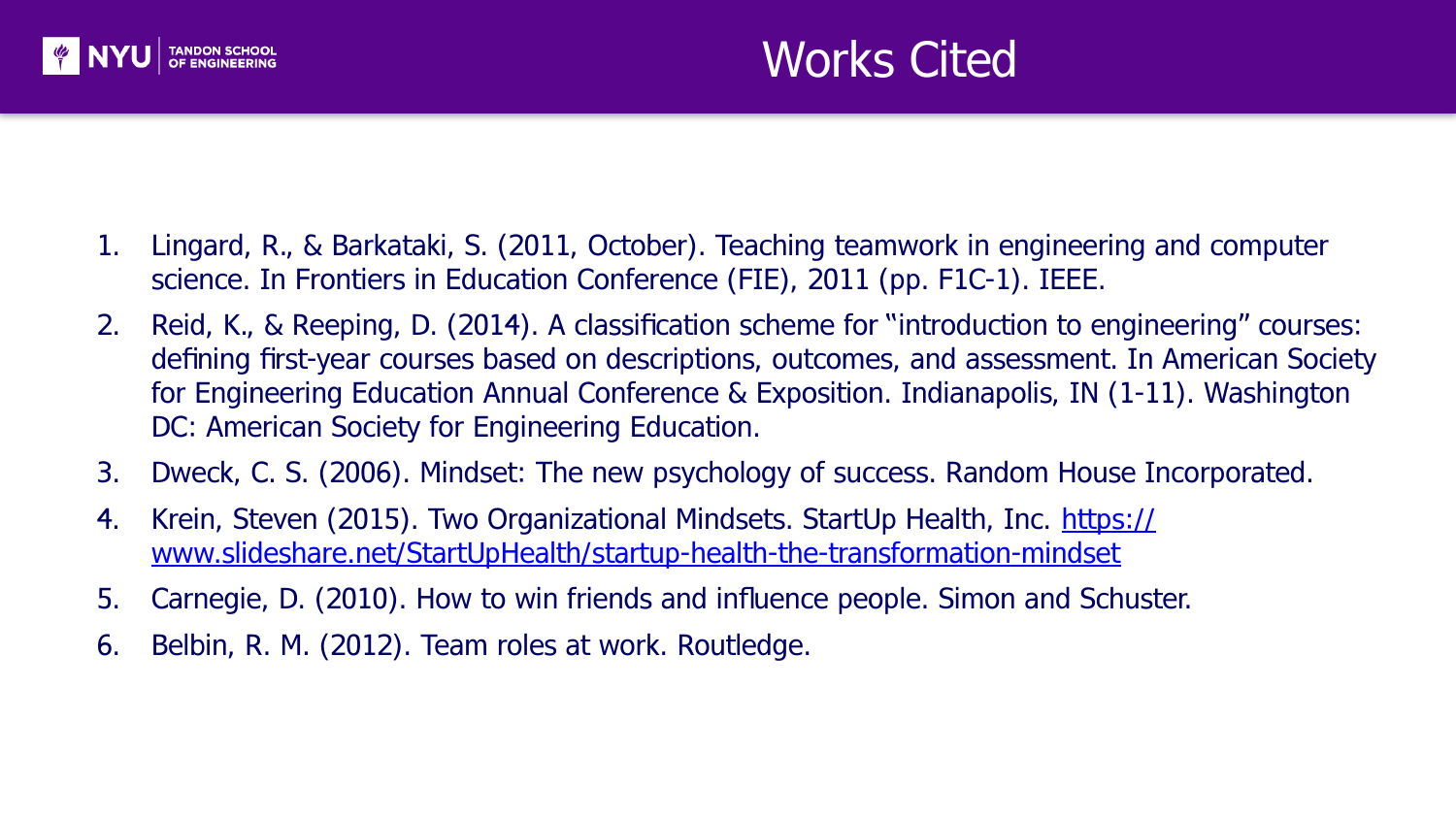

Works Cited
Lingard, R., & Barkataki, S. (2011, October). Teaching teamwork in engineering and computer science. In Frontiers in Education Conference (FIE), 2011 (pp. F1C-1). IEEE.
Reid, K., & Reeping, D. (2014). A classification scheme for “introduction to engineering” courses: defining first-year courses based on descriptions, outcomes, and assessment. In American Society for Engineering Education Annual Conference & Exposition. Indianapolis, IN (1-11). Washington DC: American Society for Engineering Education.
Dweck, C. S. (2006). Mindset: The new psychology of success. Random House Incorporated.
Krein, Steven (2015). Two Organizational Mindsets. StartUp Health, Inc. https://www.slideshare.net/StartUpHealth/startup-health-the-transformation-mindset
Carnegie, D. (2010). How to win friends and influence people. Simon and Schuster.
Belbin, R. M. (2012). Team roles at work. Routledge.